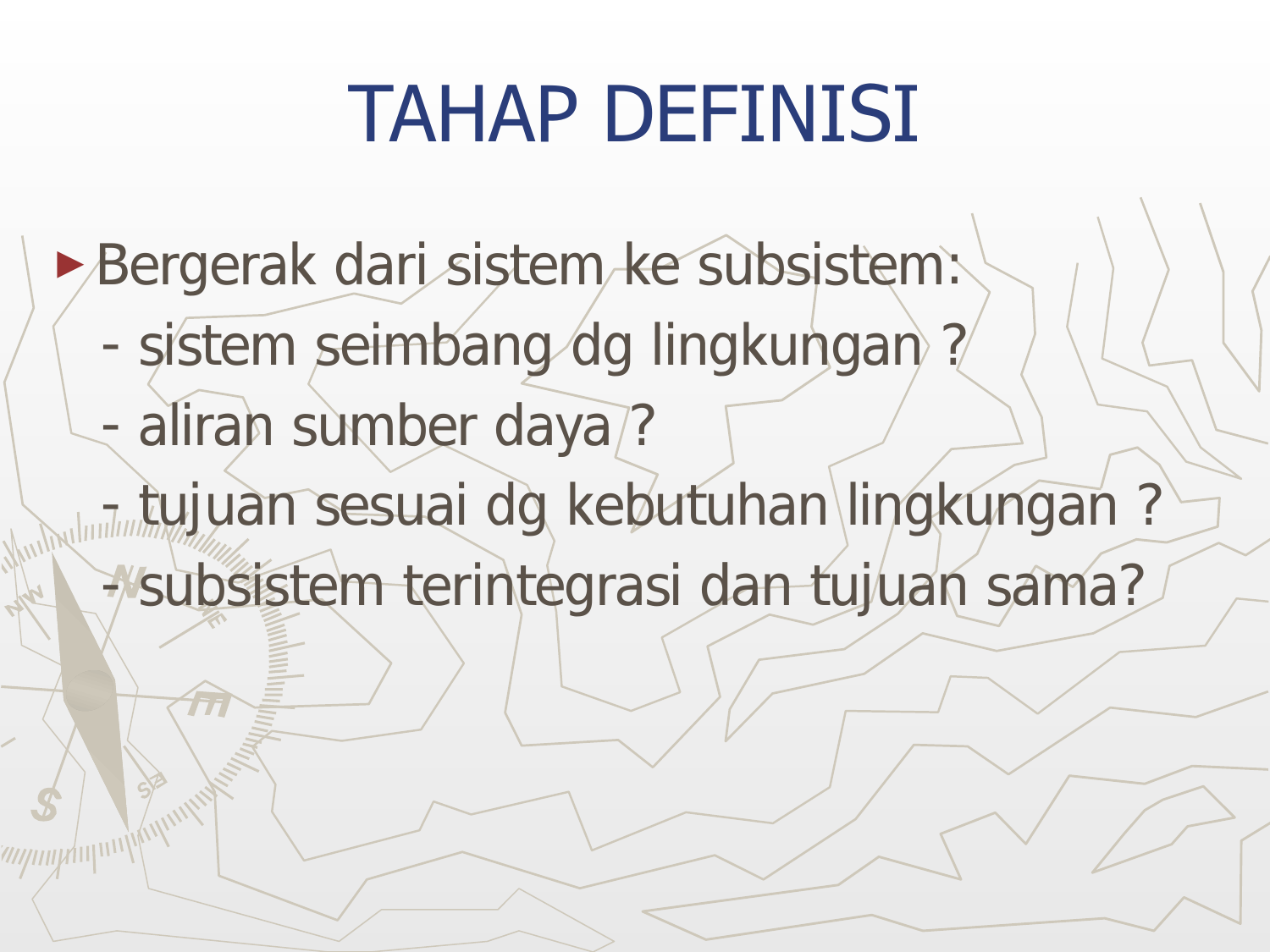

TAHAP DEFINISI
Bergerak dari sistem ke subsistem:
   - sistem seimbang dg lingkungan ?
   - aliran sumber daya ?
   - tujuan sesuai dg kebutuhan lingkungan ?
   - subsistem terintegrasi dan tujuan sama?